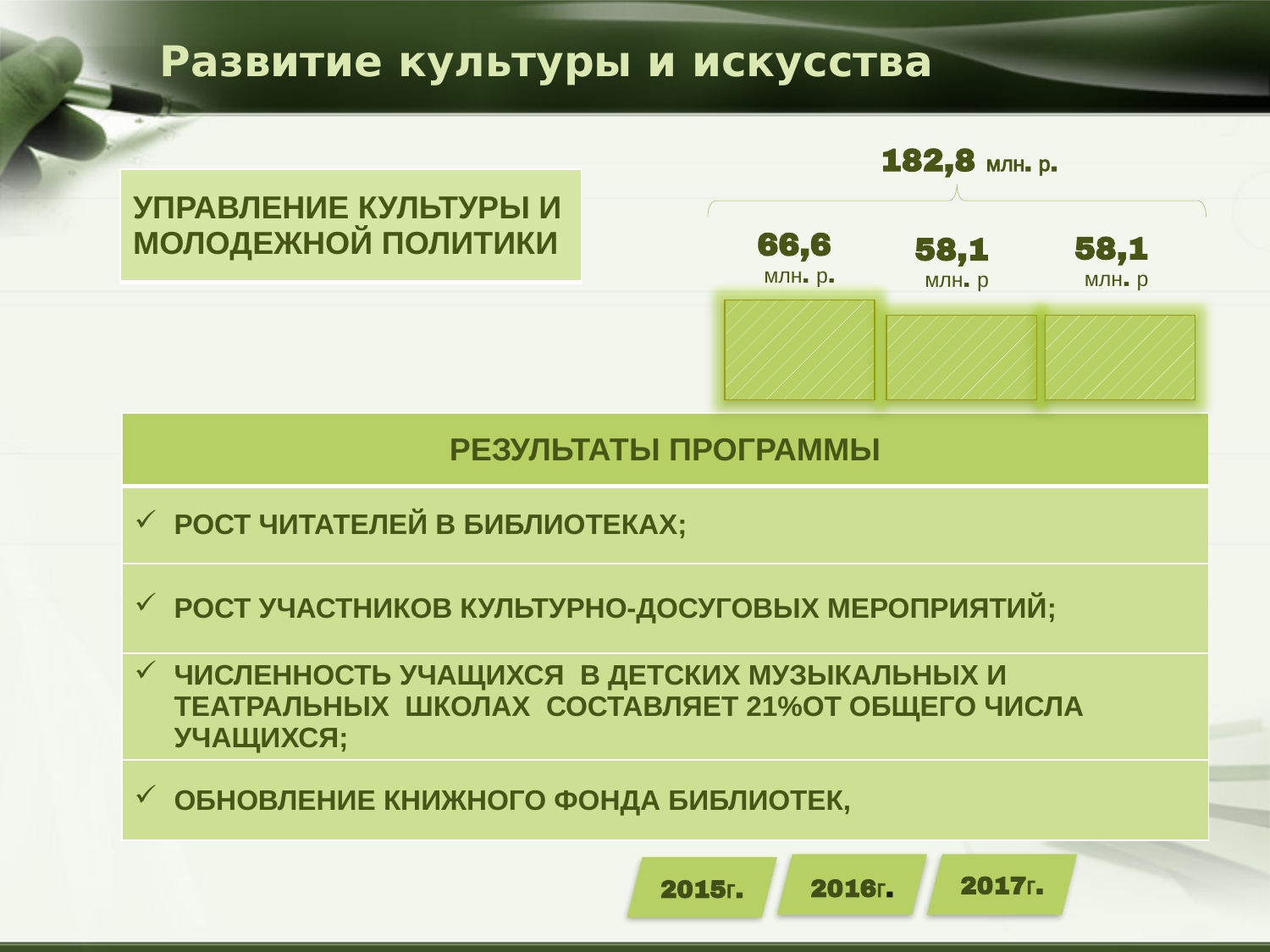

# Развитие культуры и искусства
182,8 млн. р.
| УПРАВЛЕНИЕ КУЛЬТУРЫ И МОЛОДЕЖНОЙ ПОЛИТИКИ |
| --- |
66,6
млн. р.
58,1
млн. р
58,1
млн. р

| РЕЗУЛЬТАТЫ ПРОГРАММЫ |
| --- |
| РОСТ ЧИТАТЕЛЕЙ В БИБЛИОТЕКАХ; |
| РОСТ УЧАСТНИКОВ КУЛЬТУРНО-ДОСУГОВЫХ МЕРОПРИЯТИЙ; |
| ЧИСЛЕННОСТЬ УЧАЩИХСЯ В ДЕТСКИХ МУЗЫКАЛЬНЫХ И ТЕАТРАЛЬНЫХ ШКОЛАХ СОСТАВЛЯЕТ 21%ОТ ОБЩЕГО ЧИСЛА УЧАЩИХСЯ; |
| ОБНОВЛЕНИЕ КНИЖНОГО ФОНДА БИБЛИОТЕК, |

2017г.
2016г.
2015г.